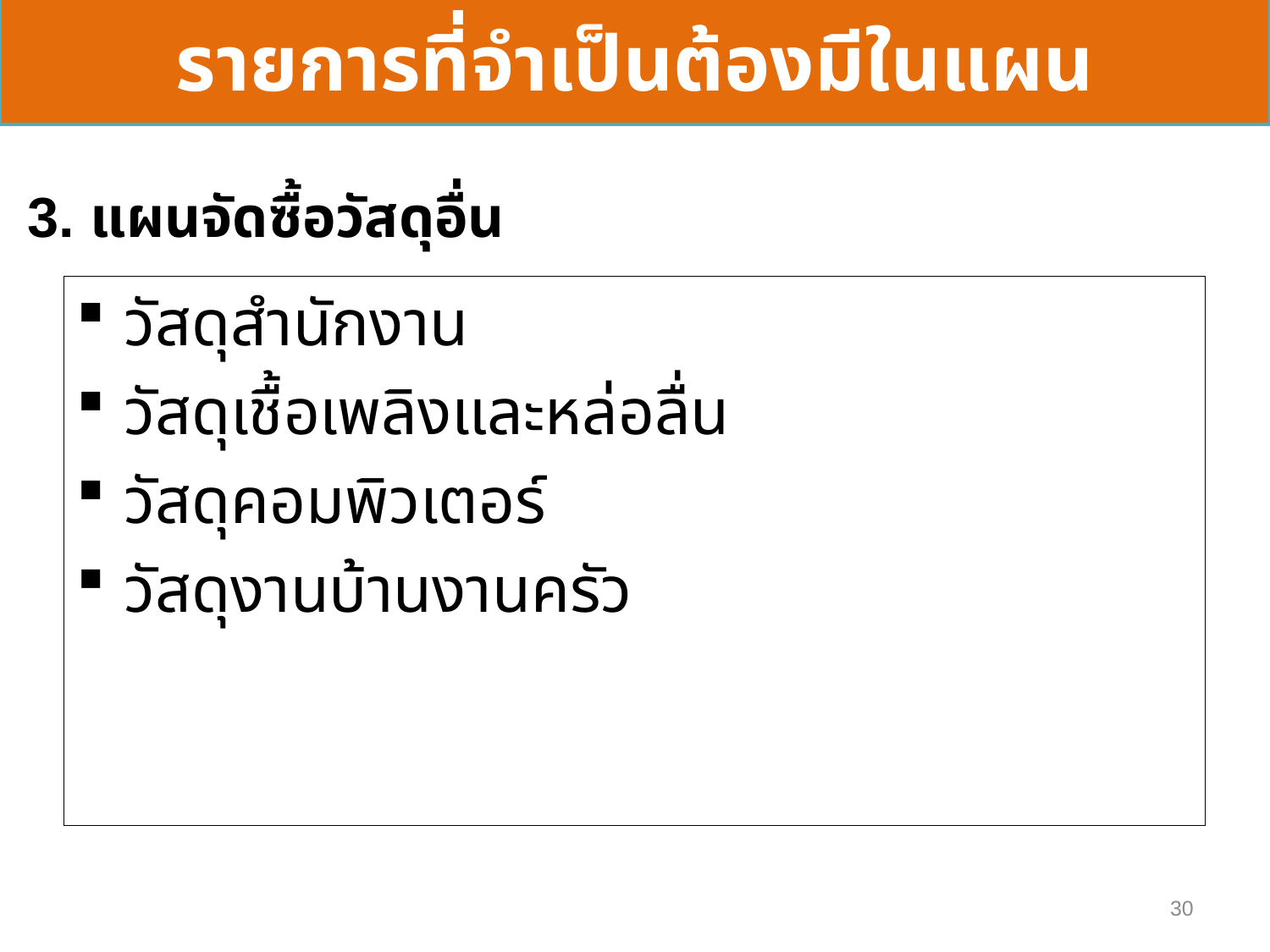

# รายการที่จำเป็นต้องมีในแผน
3. แผนจัดซื้อวัสดุอื่น
วัสดุสำนักงาน
วัสดุเชื้อเพลิงและหล่อลื่น
วัสดุคอมพิวเตอร์
วัสดุงานบ้านงานครัว

30